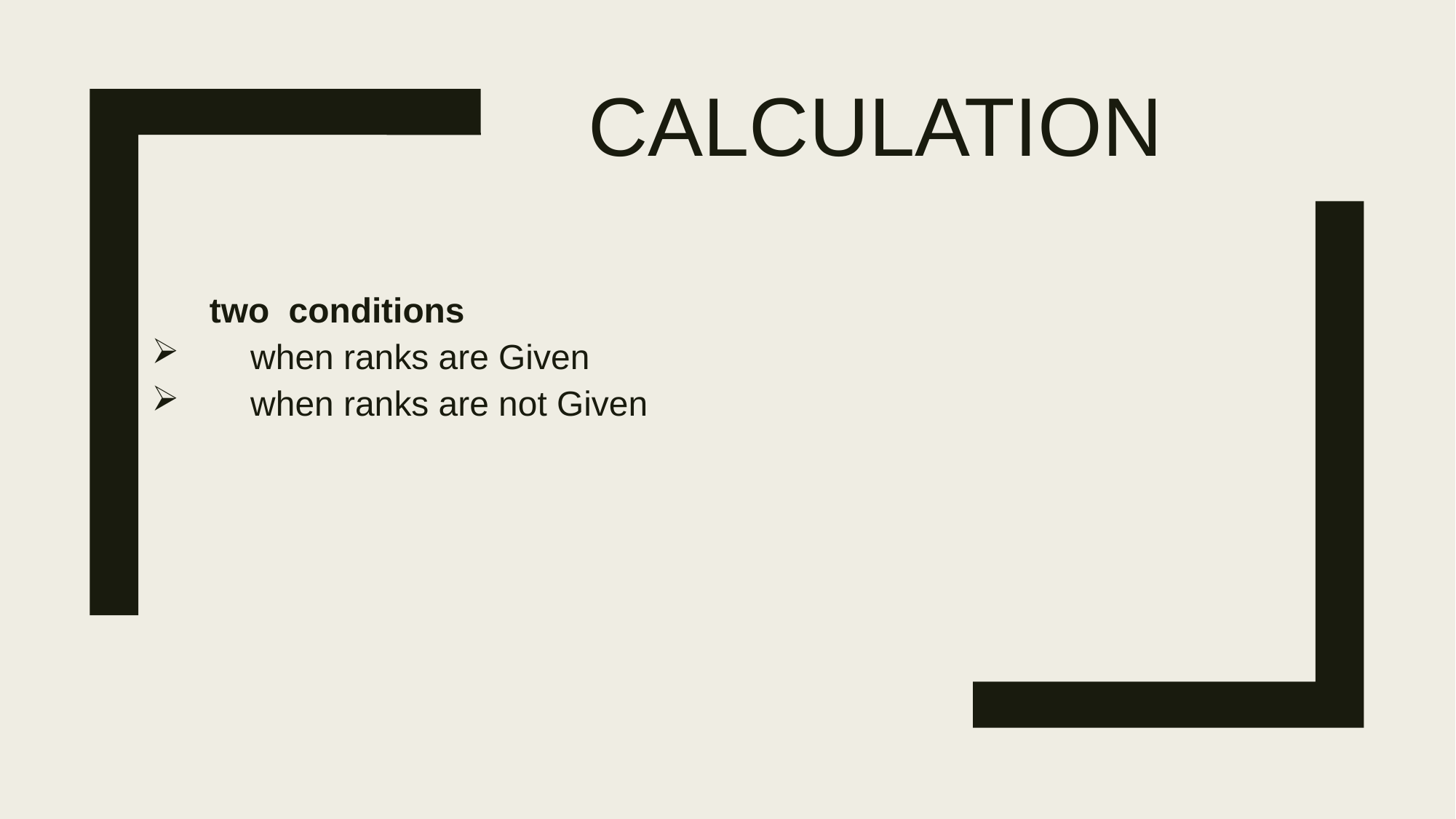

# calculation
      two  conditions
      when ranks are Given
      when ranks are not Given